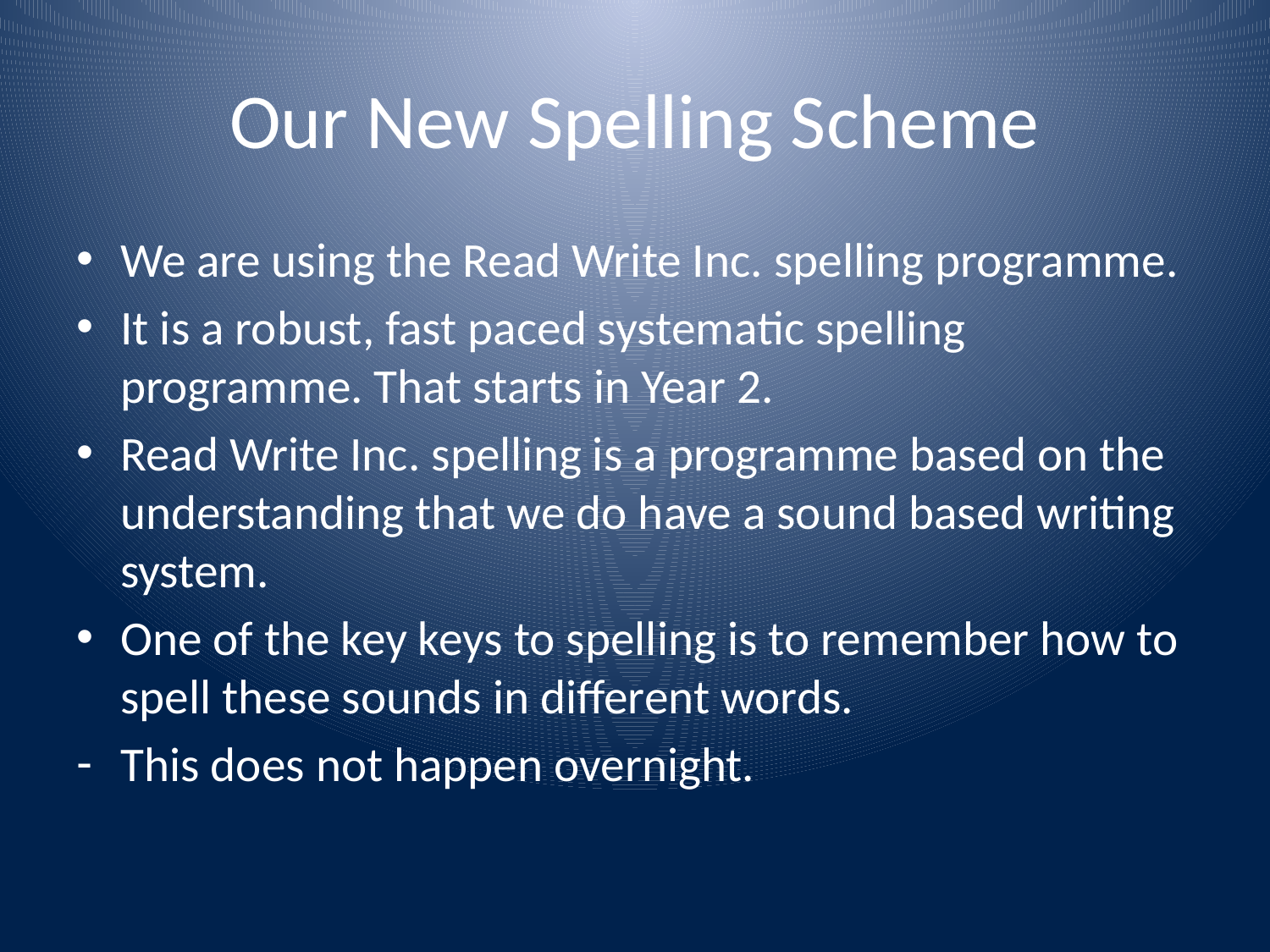

# Our New Spelling Scheme
We are using the Read Write Inc. spelling programme.
It is a robust, fast paced systematic spelling programme. That starts in Year 2.
Read Write Inc. spelling is a programme based on the understanding that we do have a sound based writing system.
One of the key keys to spelling is to remember how to spell these sounds in different words.
This does not happen overnight.